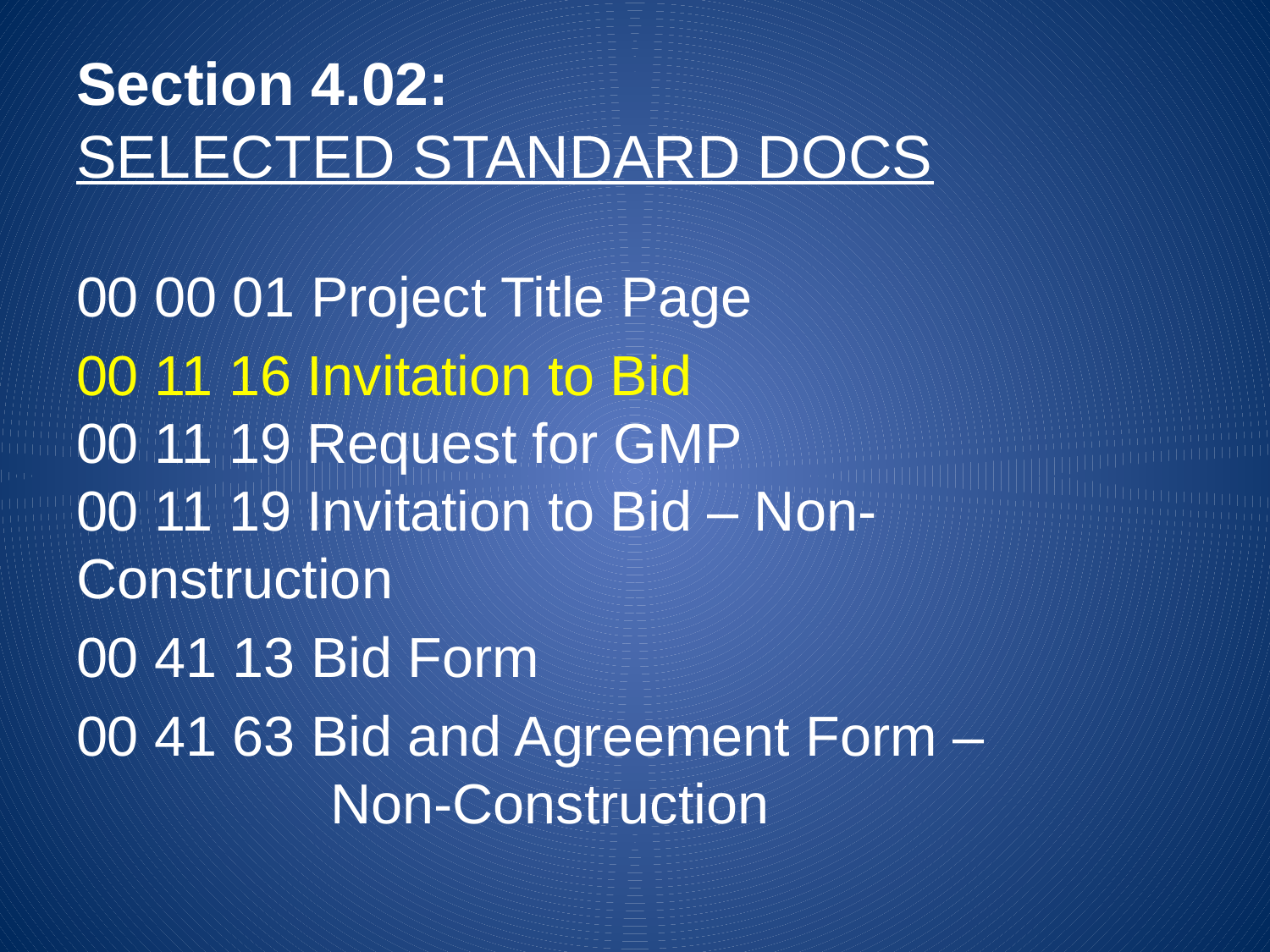

# Section 4.02: SELECTED STANDARD DOCS
00 00 01 Project Title Page
00 11 16 Invitation to Bid
00 11 19 Request for GMP
00 11 19 Invitation to Bid – Non-Construction
00 41 13 Bid Form
00 41 63 Bid and Agreement Form –
		Non-Construction